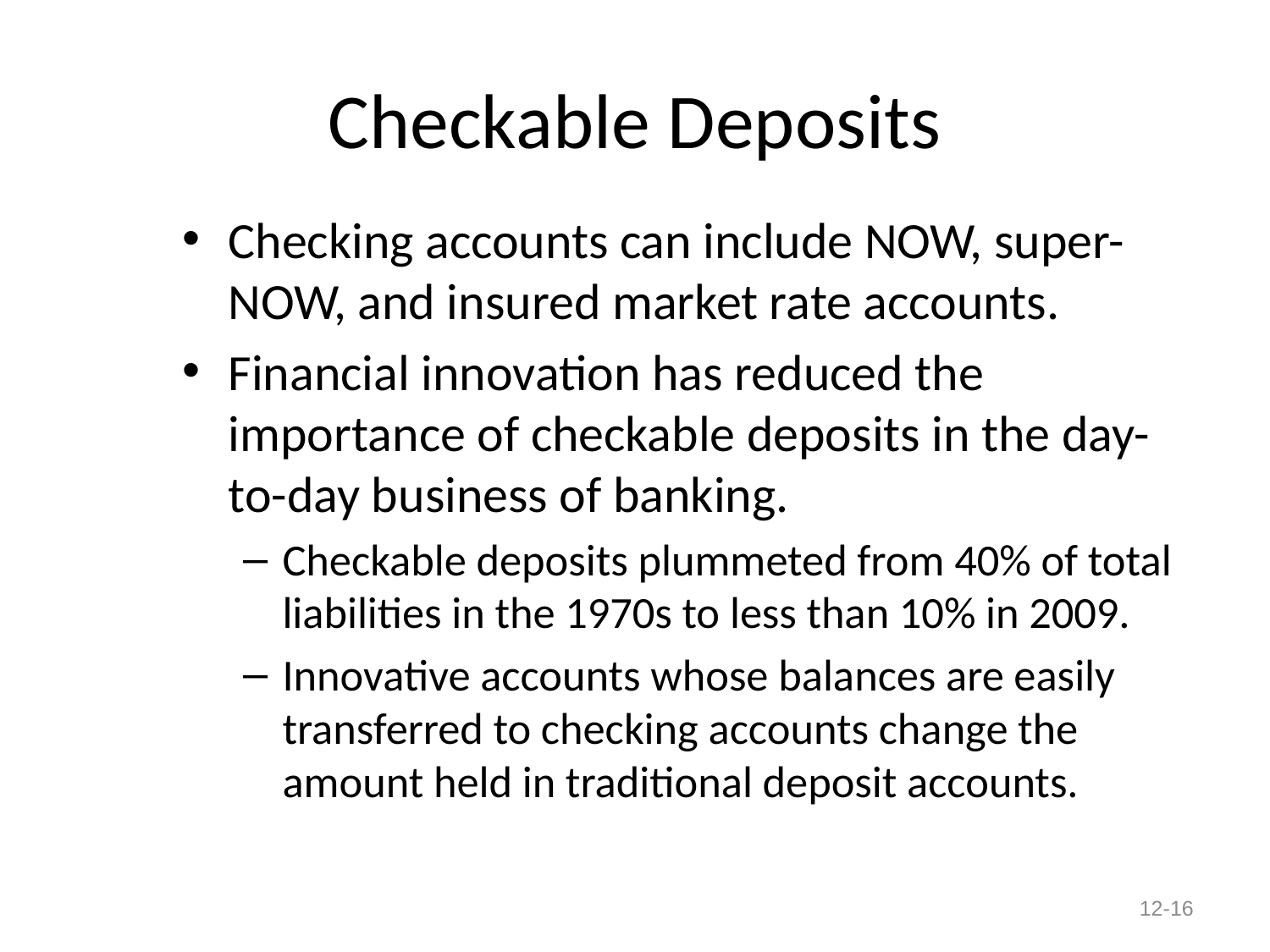

# Checkable Deposits
Checking accounts can include NOW, super-NOW, and insured market rate accounts.
Financial innovation has reduced the importance of checkable deposits in the day-to-day business of banking.
Checkable deposits plummeted from 40% of total liabilities in the 1970s to less than 10% in 2009.
Innovative accounts whose balances are easily transferred to checking accounts change the amount held in traditional deposit accounts.
12-16